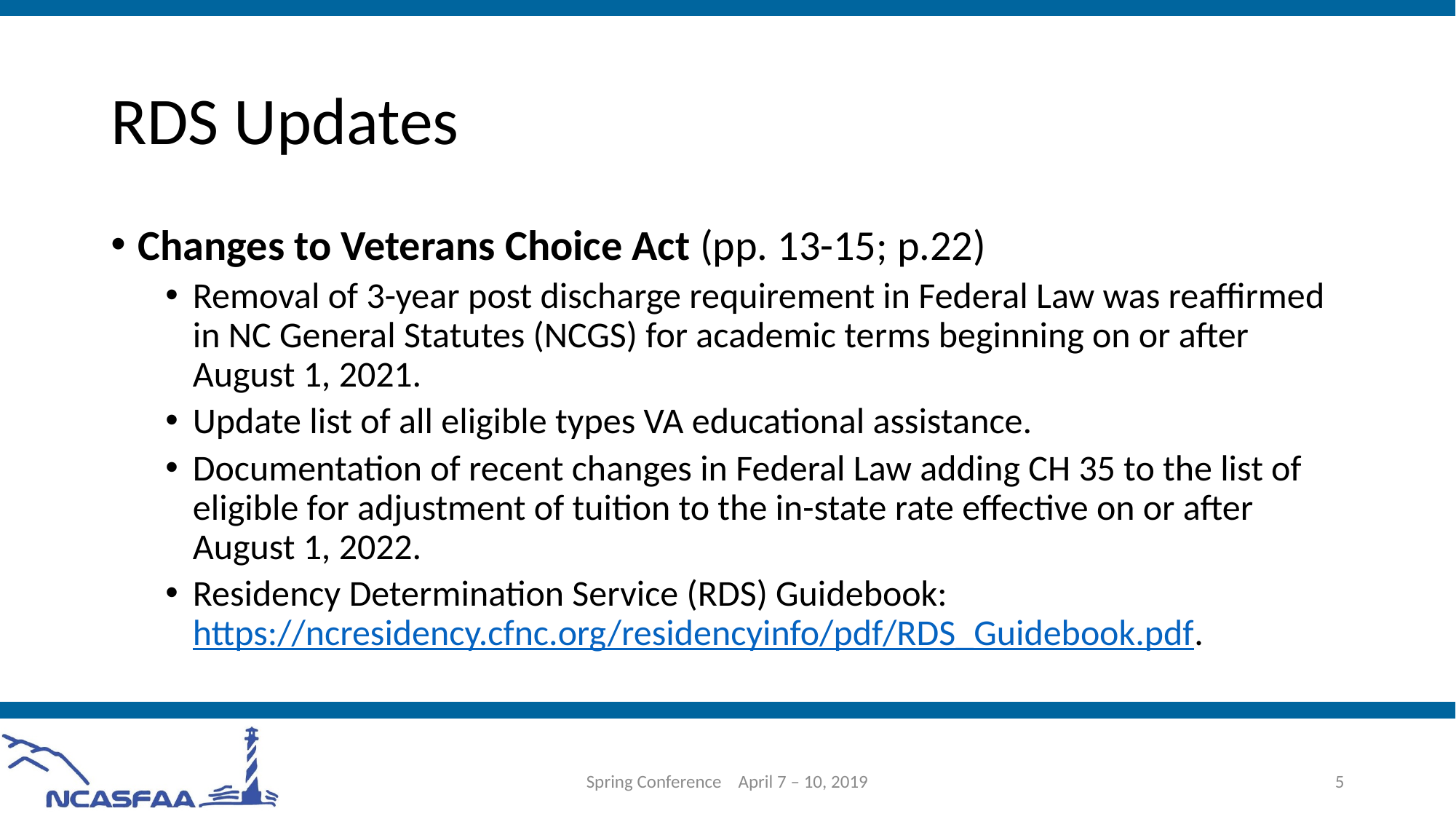

# RDS Updates
Changes to Veterans Choice Act (pp. 13-15; p.22)
Removal of 3-year post discharge requirement in Federal Law was reaffirmed in NC General Statutes (NCGS) for academic terms beginning on or after August 1, 2021.
Update list of all eligible types VA educational assistance.
Documentation of recent changes in Federal Law adding CH 35 to the list of eligible for adjustment of tuition to the in-state rate effective on or after August 1, 2022.
Residency Determination Service (RDS) Guidebook: https://ncresidency.cfnc.org/residencyinfo/pdf/RDS_Guidebook.pdf.

Spring Conference    April 7 – 10, 2019
5